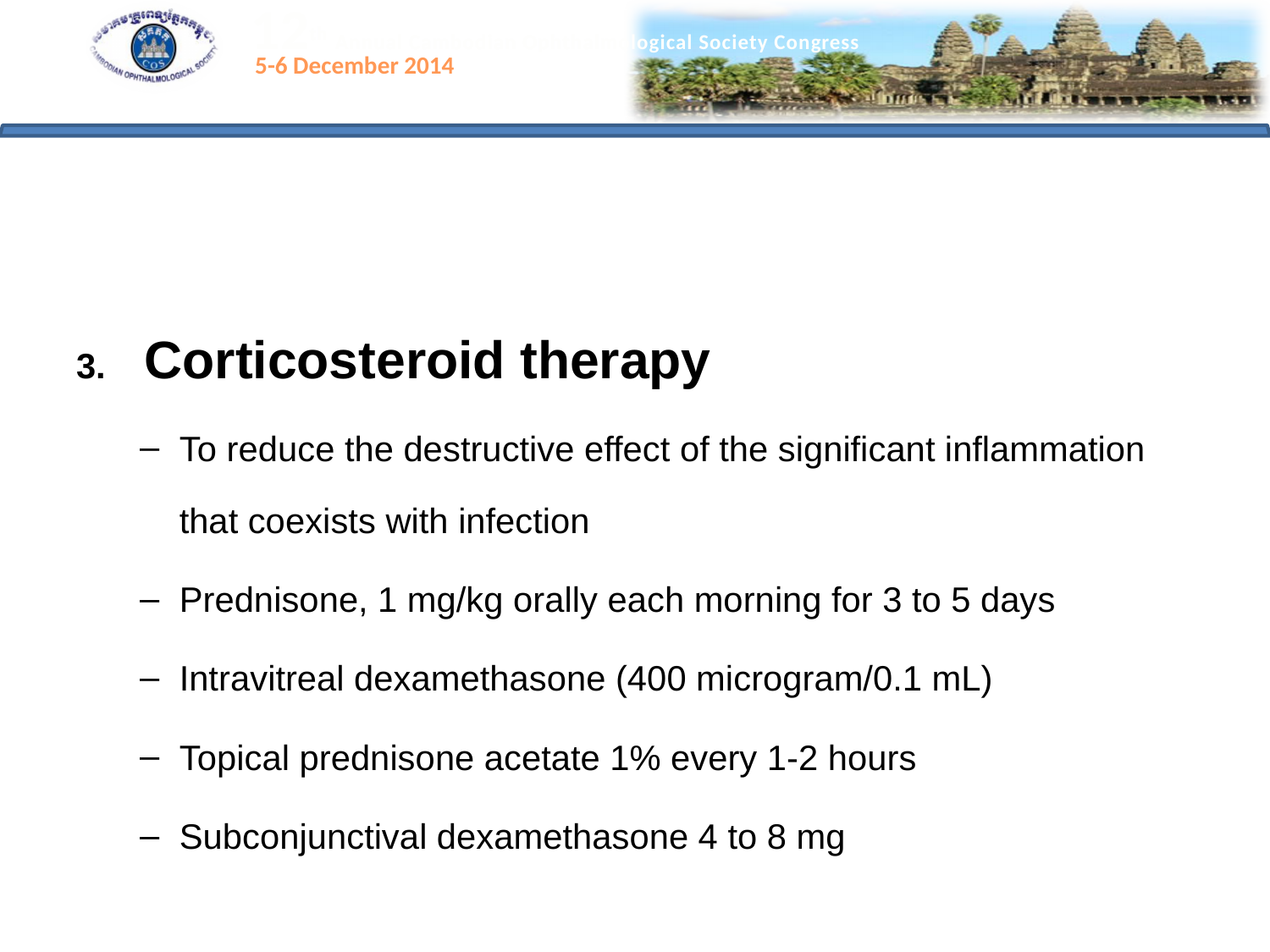

#
3.    Corticosteroid therapy
To reduce the destructive effect of the significant inflammation that coexists with infection
Prednisone, 1 mg/kg orally each morning for 3 to 5 days
Intravitreal dexamethasone (400 microgram/0.1 mL)
Topical prednisone acetate 1% every 1-2 hours
Subconjunctival dexamethasone 4 to 8 mg